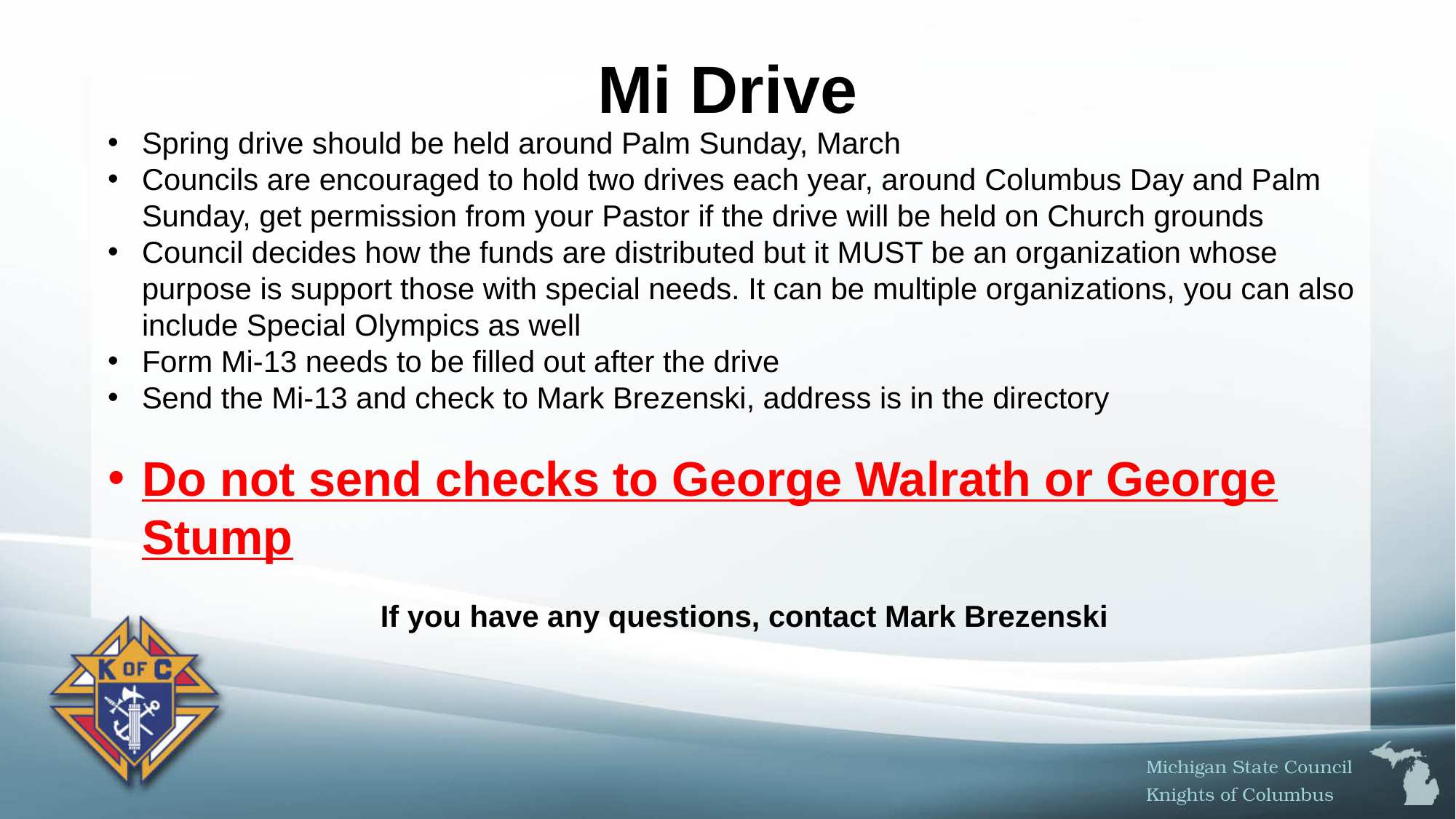

Mi Drive
Spring drive should be held around Palm Sunday, March
Councils are encouraged to hold two drives each year, around Columbus Day and Palm Sunday, get permission from your Pastor if the drive will be held on Church grounds
Council decides how the funds are distributed but it MUST be an organization whose purpose is support those with special needs. It can be multiple organizations, you can also include Special Olympics as well
Form Mi-13 needs to be filled out after the drive
Send the Mi-13 and check to Mark Brezenski, address is in the directory

Do not send checks to George Walrath or George Stump

If you have any questions, contact Mark Brezenski